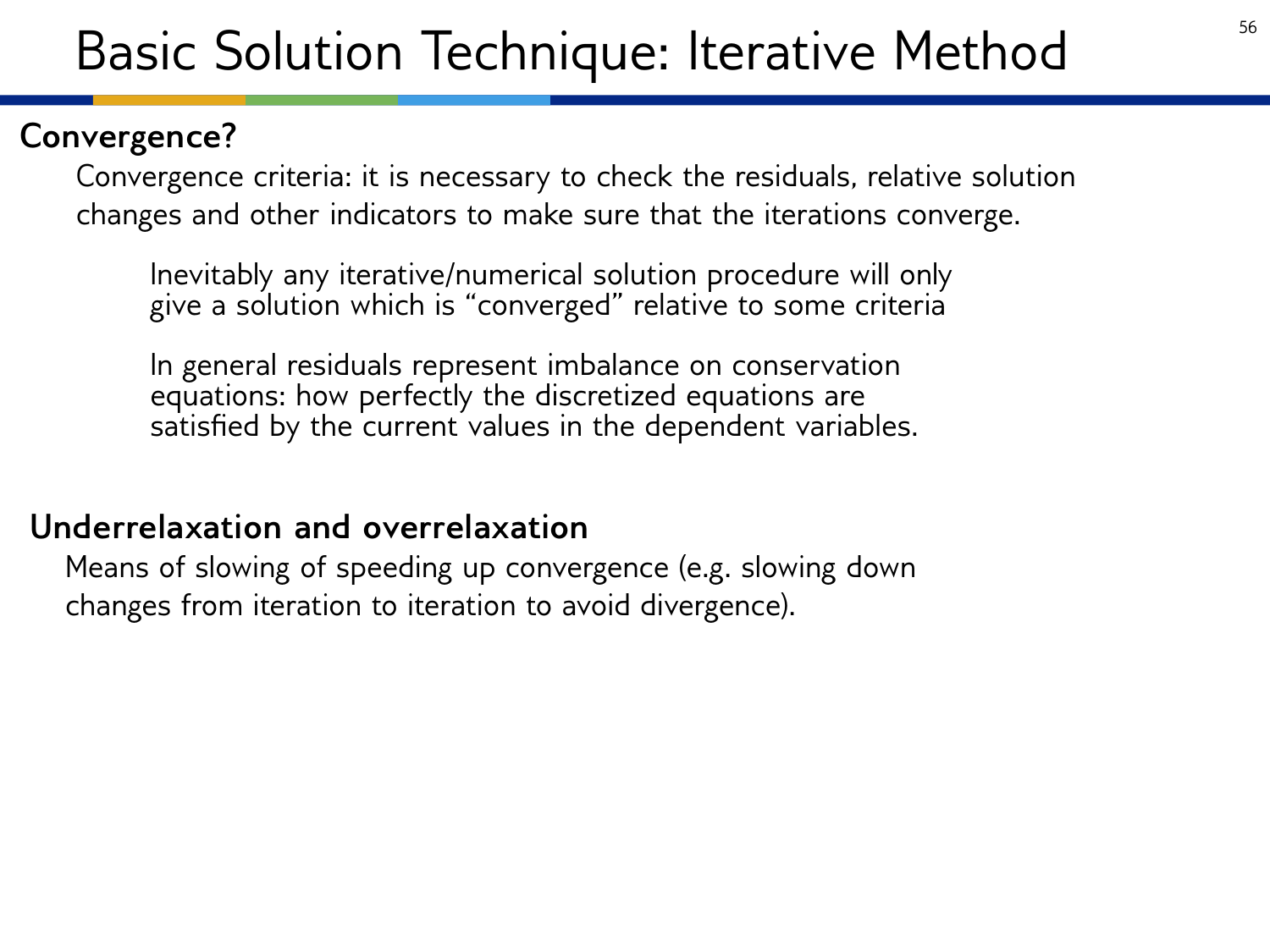

# Basic Solution Technique: Iterative Method
Convergence?
Convergence criteria: it is necessary to check the residuals, relative solution changes and other indicators to make sure that the iterations converge.
Inevitably any iterative/numerical solution procedure will only give a solution which is “converged” relative to some criteria

In general residuals represent imbalance on conservation equations: how perfectly the discretized equations are satisfied by the current values in the dependent variables.
Underrelaxation and overrelaxation
Means of slowing of speeding up convergence (e.g. slowing down changes from iteration to iteration to avoid divergence).